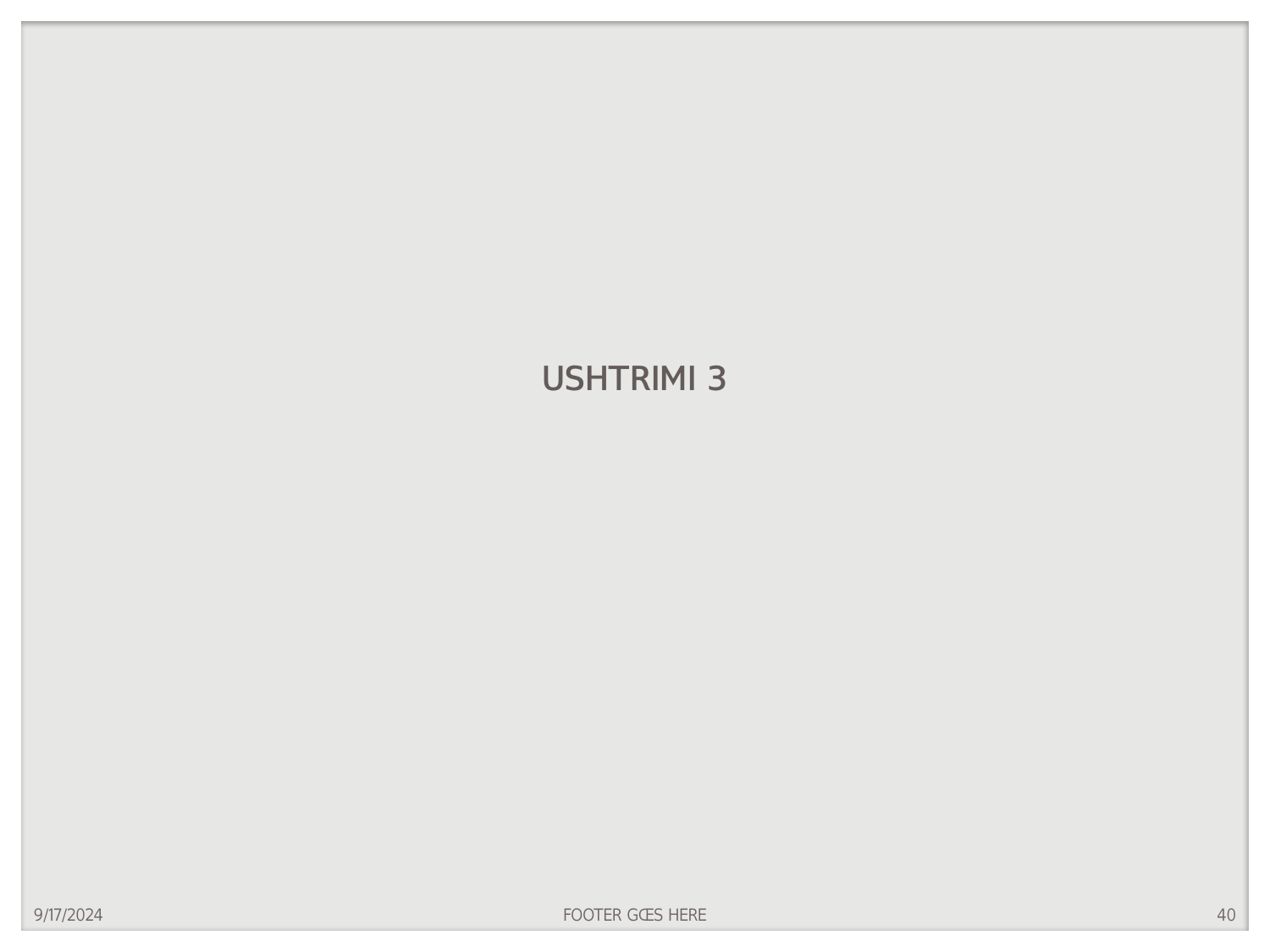

USHTRIMI 3
9/17/2024
FOOTER GOES HERE
40